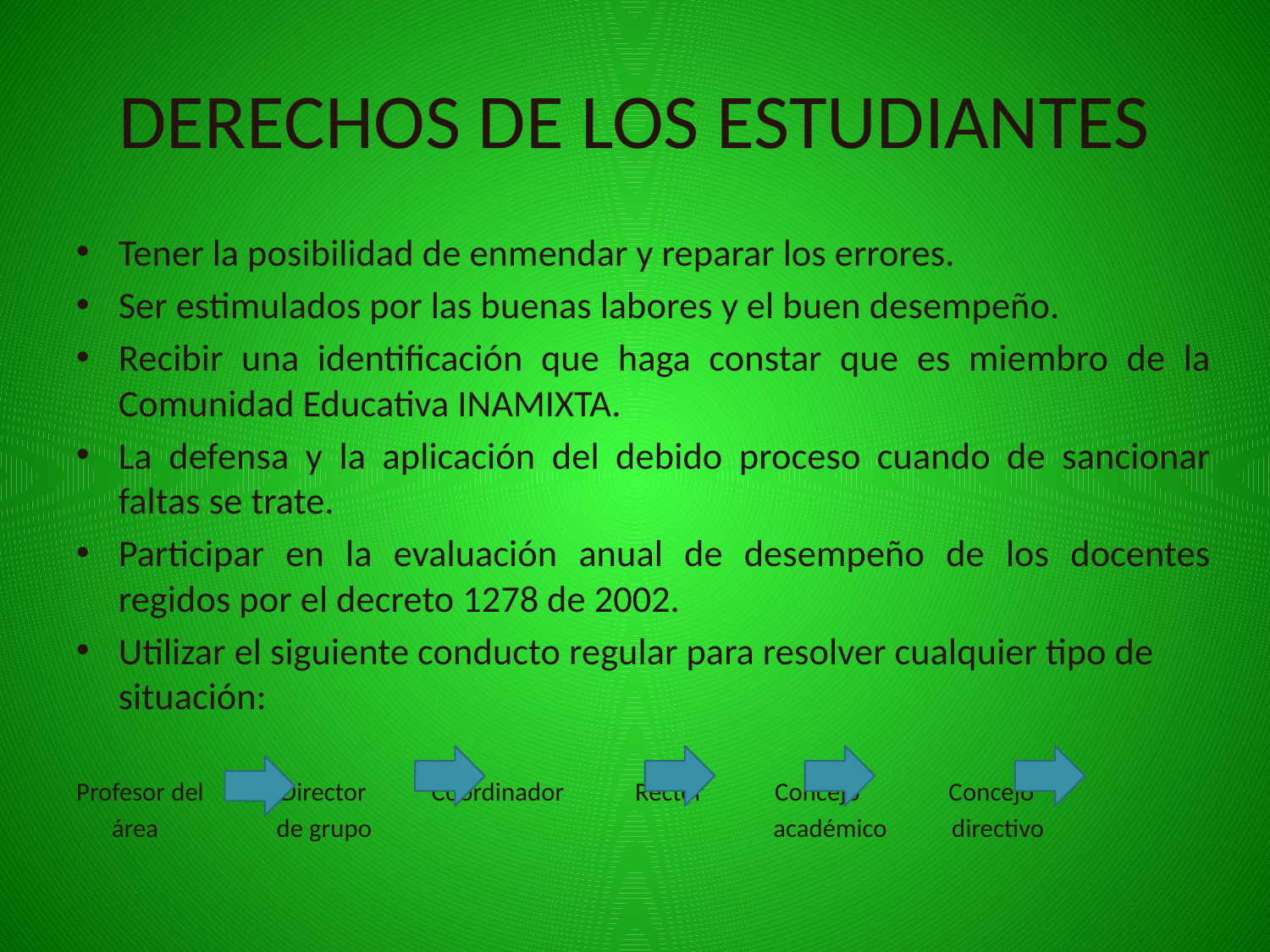

# DERECHOS DE LOS ESTUDIANTES
Tener la posibilidad de enmendar y reparar los errores.
Ser estimulados por las buenas labores y el buen desempeño.
Recibir una identificación que haga constar que es miembro de la Comunidad Educativa INAMIXTA.
La defensa y la aplicación del debido proceso cuando de sancionar faltas se trate.
Participar en la evaluación anual de desempeño de los docentes regidos por el decreto 1278 de 2002.
Utilizar el siguiente conducto regular para resolver cualquier tipo de situación:

Profesor del             Director           Coordinador            Rector            Concejo               Concejo
      área                    de grupo                                                                    académico           directivo